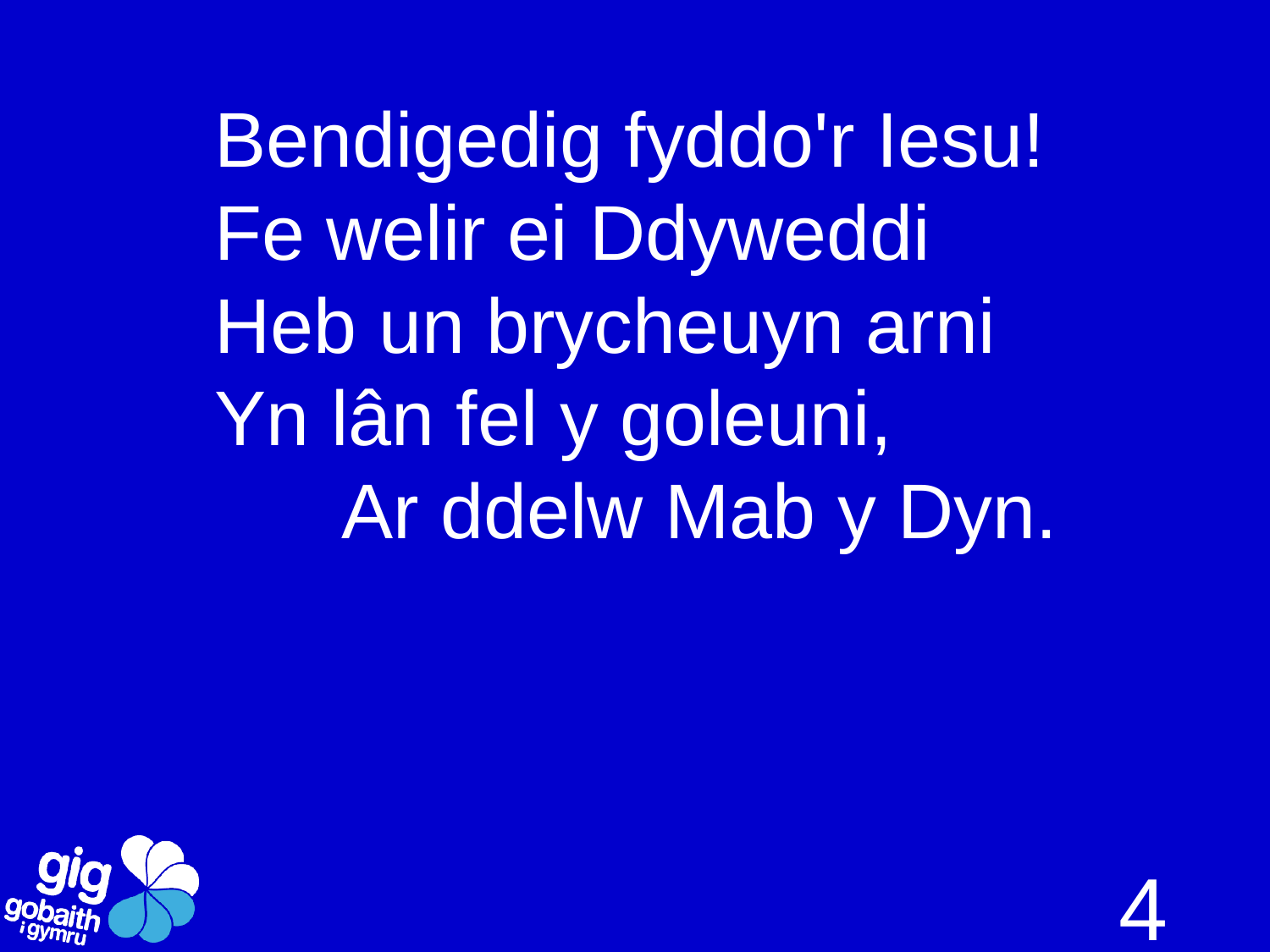

# Bendigedig fyddo'r Iesu! Fe welir ei Ddyweddi Heb un brycheuyn arni Yn lân fel y goleuni, Ar ddelw Mab y Dyn.
4